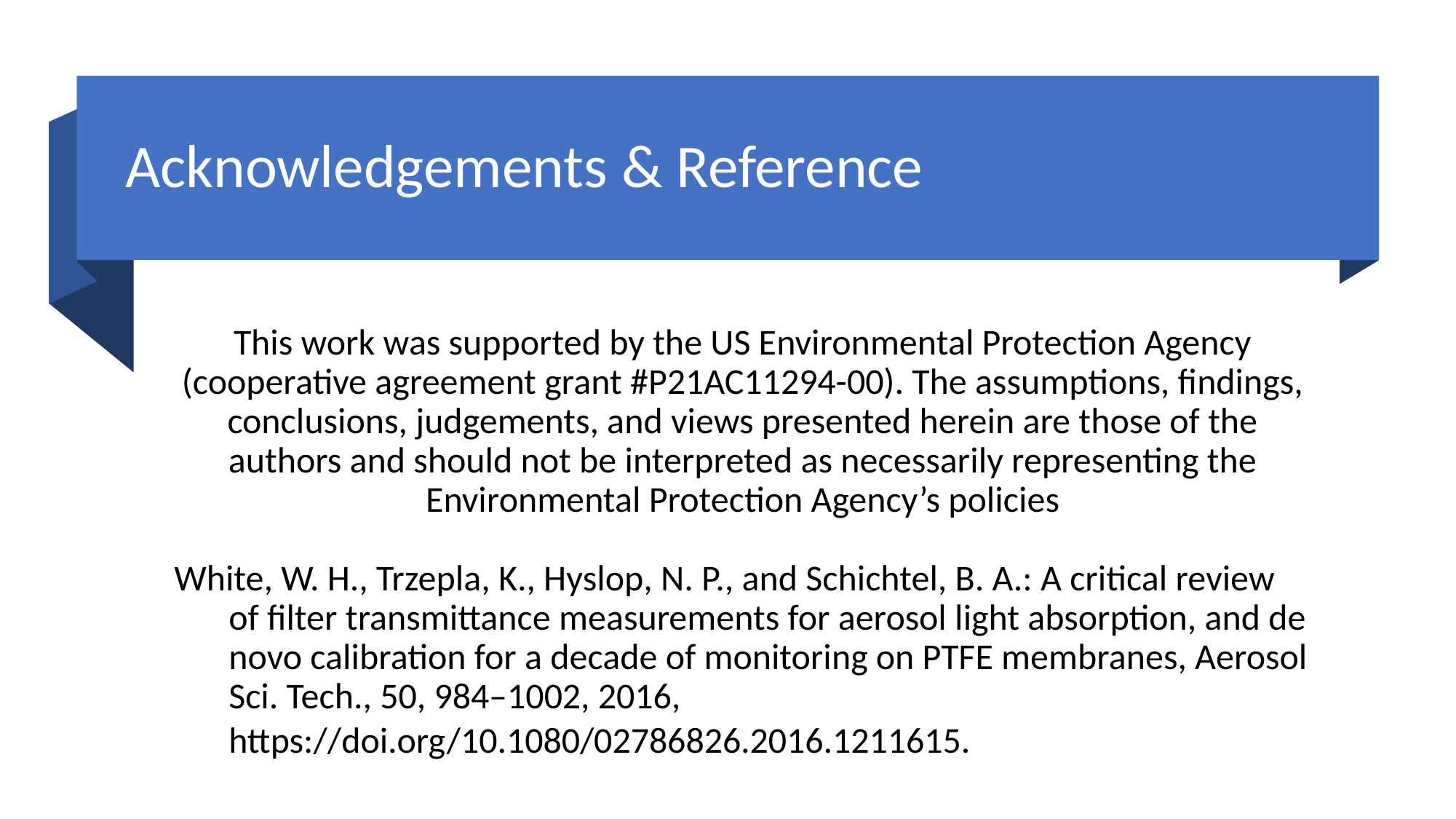

# Acknowledgements & Reference

This work was supported by the US Environmental Protection Agency (cooperative agreement grant #P21AC11294-00). The assumptions, findings, conclusions, judgements, and views presented herein are those of the authors and should not be interpreted as necessarily representing the Environmental Protection Agency’s policies

White, W. H., Trzepla, K., Hyslop, N. P., and Schichtel, B. A.: A critical review of filter transmittance measurements for aerosol light absorption, and de novo calibration for a decade of monitoring on PTFE membranes, Aerosol Sci. Tech., 50, 984–1002, 2016, https://doi.org/10.1080/02786826.2016.1211615.